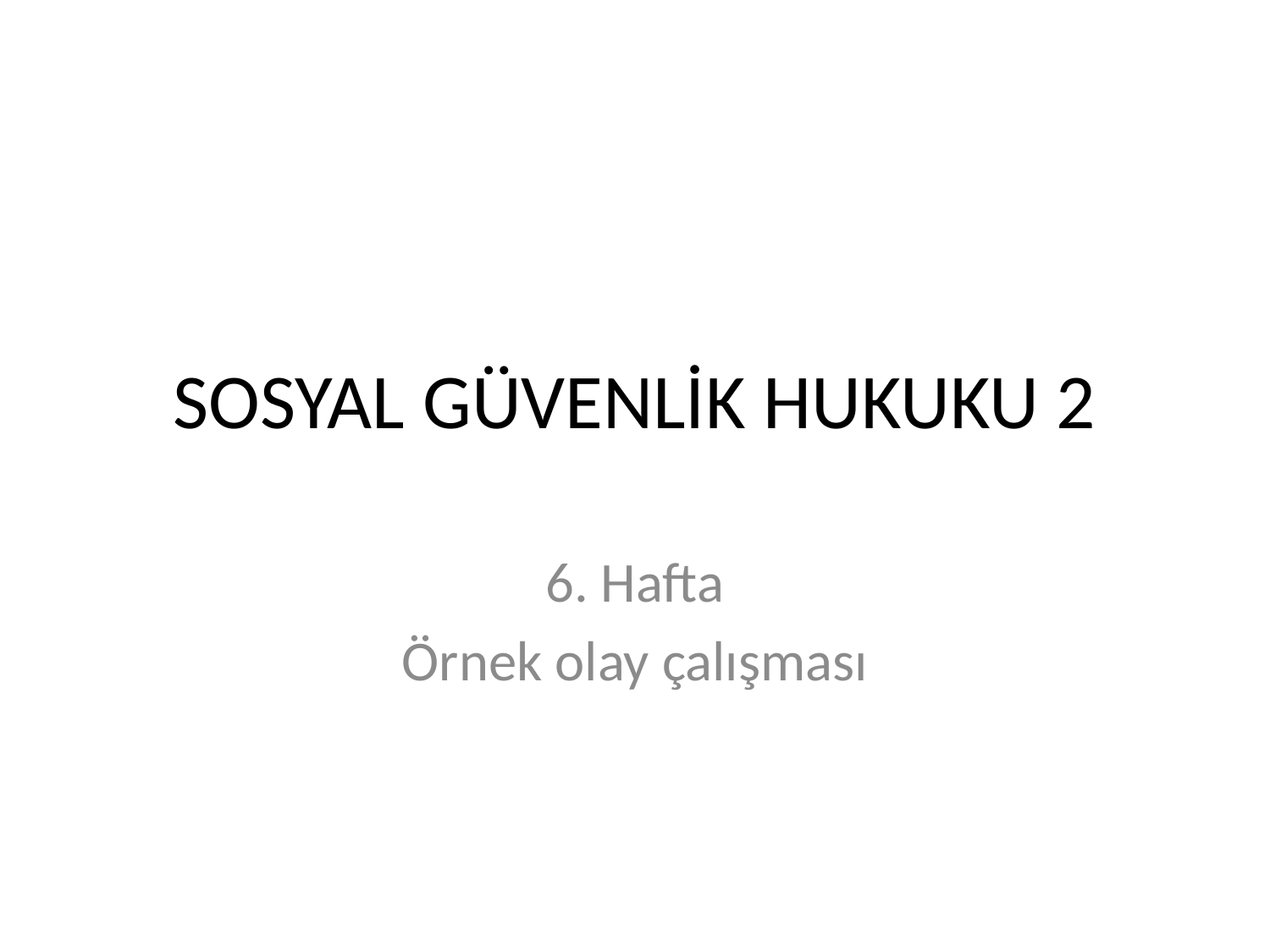

# SOSYAL GÜVENLİK HUKUKU 2
6. Hafta
Örnek olay çalışması